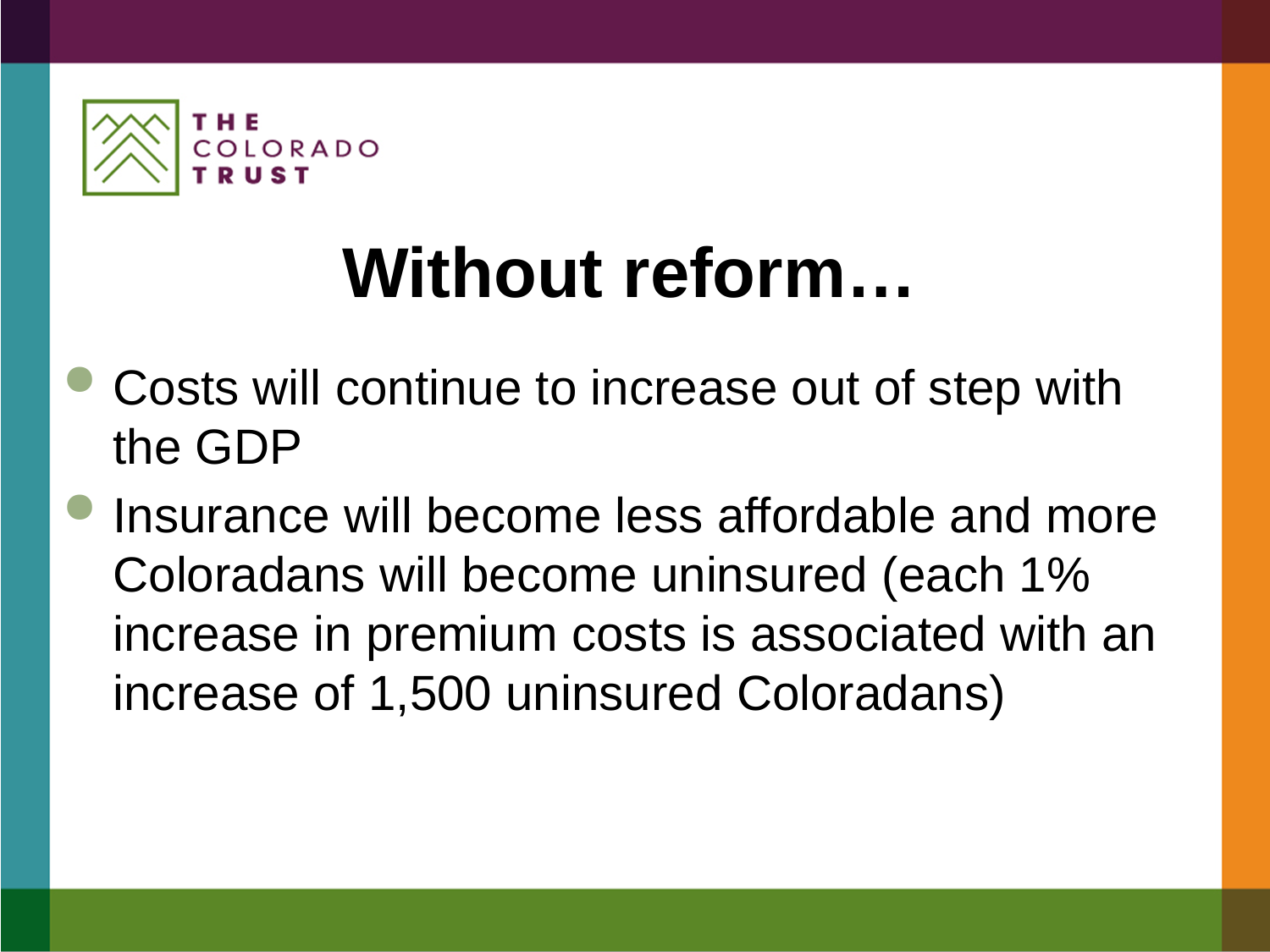

# Without reform…
Costs will continue to increase out of step with the GDP
Insurance will become less affordable and more Coloradans will become uninsured (each 1% increase in premium costs is associated with an increase of 1,500 uninsured Coloradans)